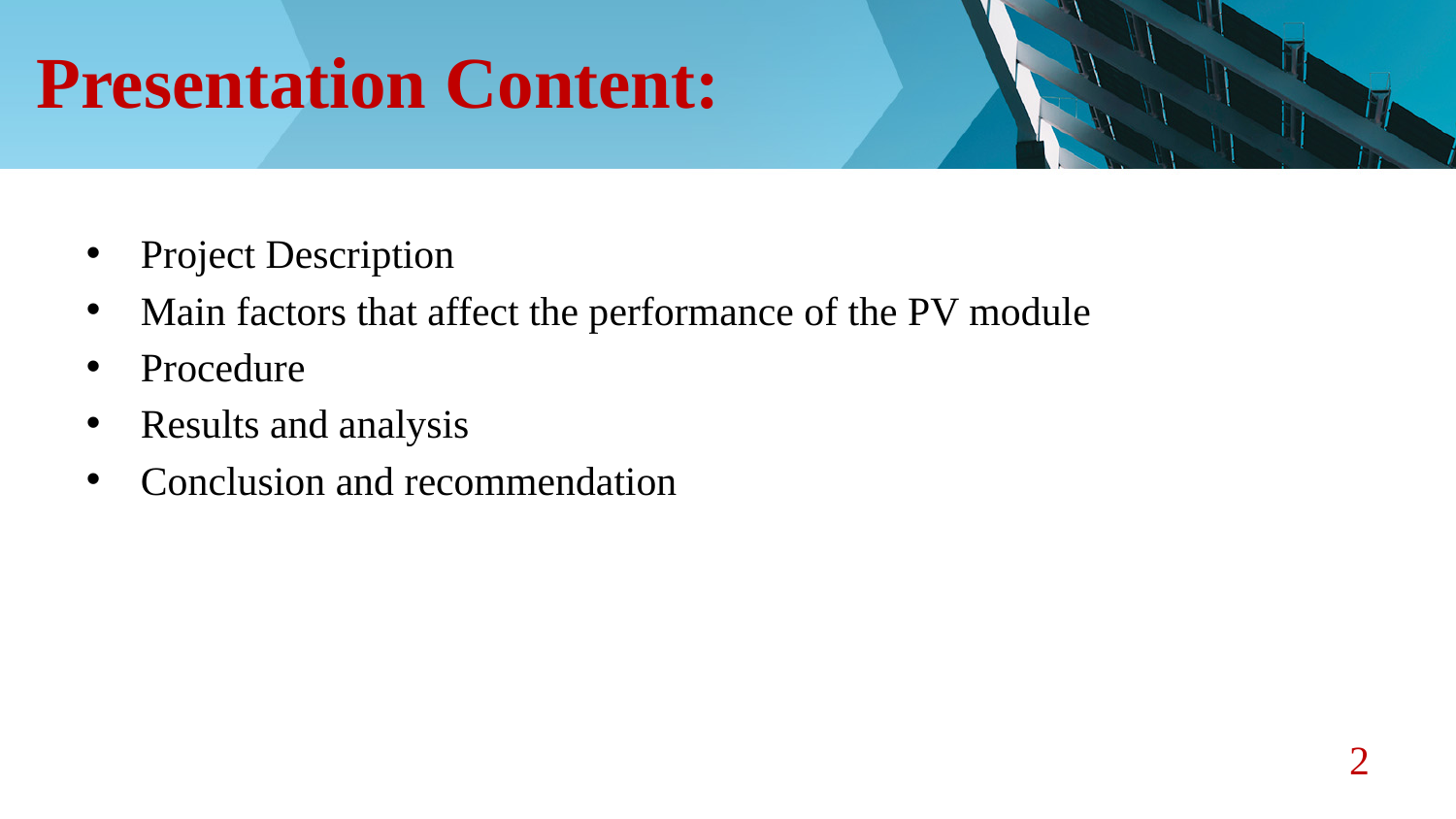

# Presentation Content:
Project Description
Main factors that affect the performance of the PV module
Procedure
Results and analysis
Conclusion and recommendation

2